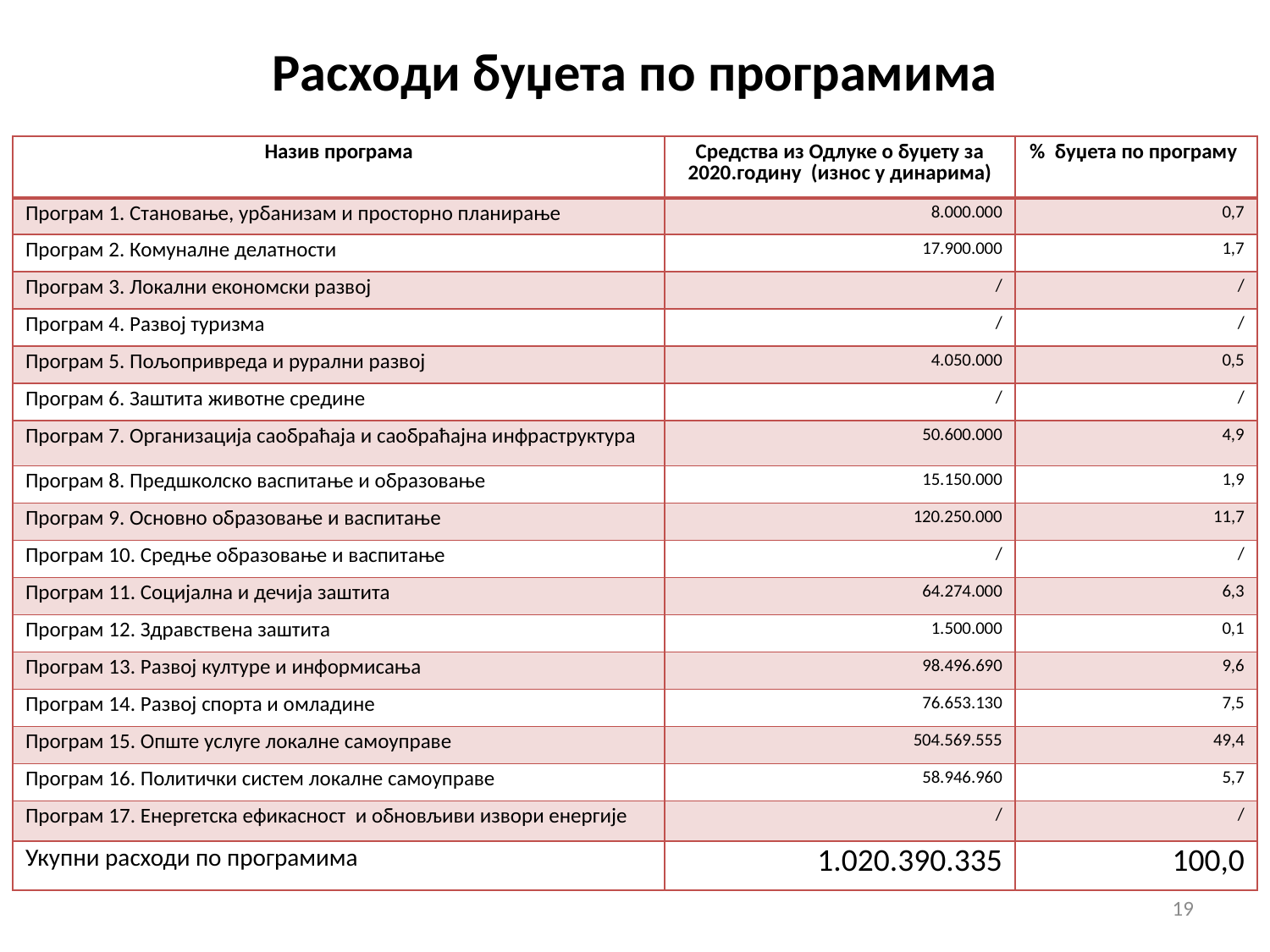

# Расходи буџета по програмима
| Назив програма | Средства из Одлуке о буџету за 2020.годину (износ у динарима) | % буџета по програму |
| --- | --- | --- |
| Програм 1. Становање, урбанизам и просторно планирање | 8.000.000 | 0,7 |
| Програм 2. Комуналне делатности | 17.900.000 | 1,7 |
| Програм 3. Локални економски развој | / | / |
| Програм 4. Развој туризма | / | / |
| Програм 5. Пољопривреда и рурални развој | 4.050.000 | 0,5 |
| Програм 6. Заштита животне средине | / | / |
| Програм 7. Организација саобраћаја и саобраћајна инфраструктура | 50.600.000 | 4,9 |
| Програм 8. Предшколско васпитање и образовање | 15.150.000 | 1,9 |
| Програм 9. Основно образовање и васпитање | 120.250.000 | 11,7 |
| Програм 10. Средње образовање и васпитање | / | / |
| Програм 11. Социјална и дечија заштита | 64.274.000 | 6,3 |
| Програм 12. Здравствена заштита | 1.500.000 | 0,1 |
| Програм 13. Развој културе и информисања | 98.496.690 | 9,6 |
| Програм 14. Развој спорта и омладине | 76.653.130 | 7,5 |
| Програм 15. Опште услуге локалне самоуправе | 504.569.555 | 49,4 |
| Програм 16. Политички систем локалне самоуправе | 58.946.960 | 5,7 |
| Програм 17. Енергетска ефикасност и обновљиви извори енергије | / | / |
| Укупни расходи по програмима | 1.020.390.335 | 100,0 |
19